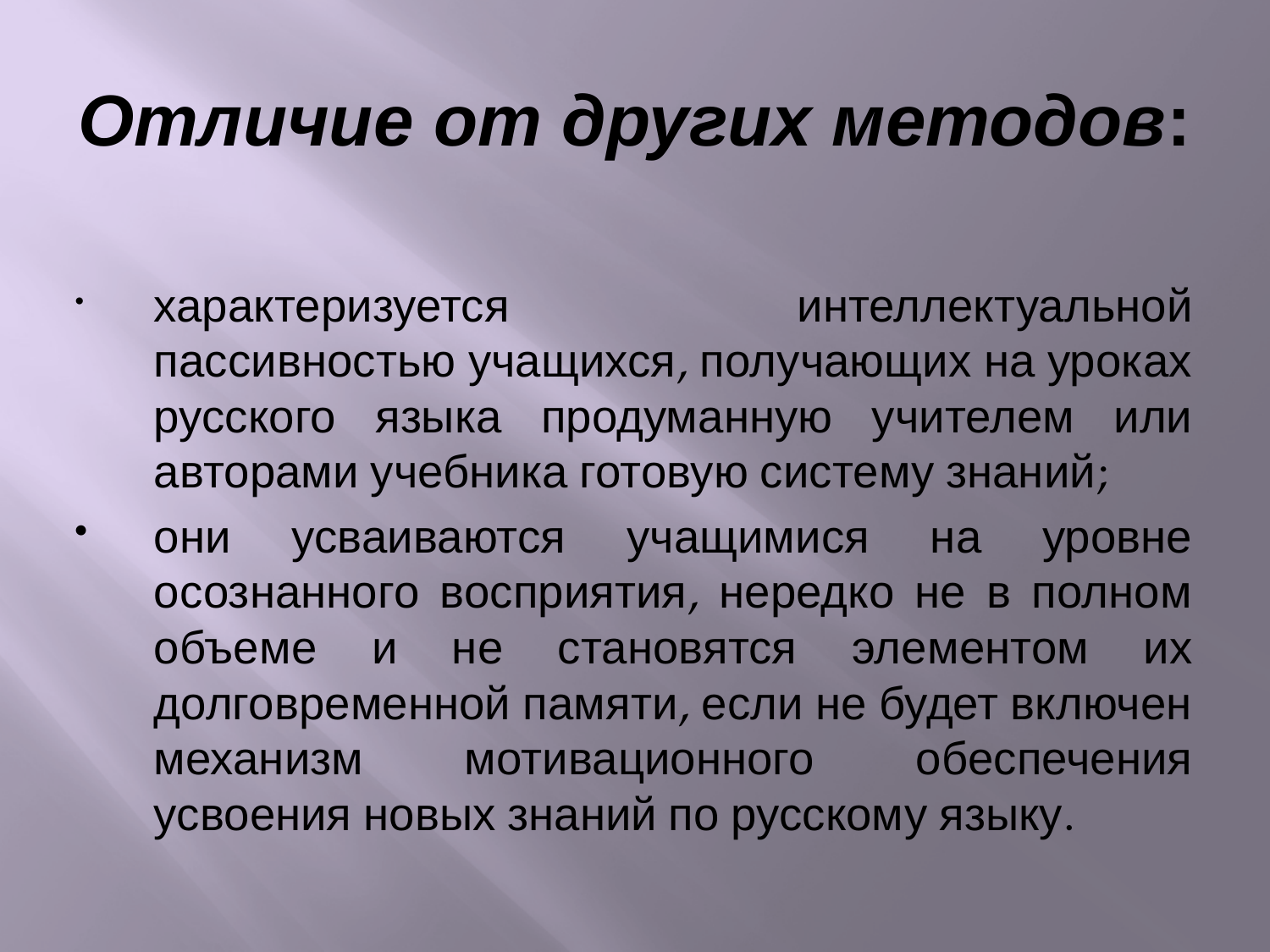

# Отличие от других методов:

	характеризуется интеллектуальной пассивностью учащихся, получающих на уроках русского языка продуманную учителем или авторами учебника готовую систему знаний;
	они усваиваются учащимися на уровне осознанного восприятия, нередко не в полном объеме и не становятся элементом их долговременной памяти, если не будет включен механизм мотивационного обеспечения усвоения новых знаний по русскому языку.